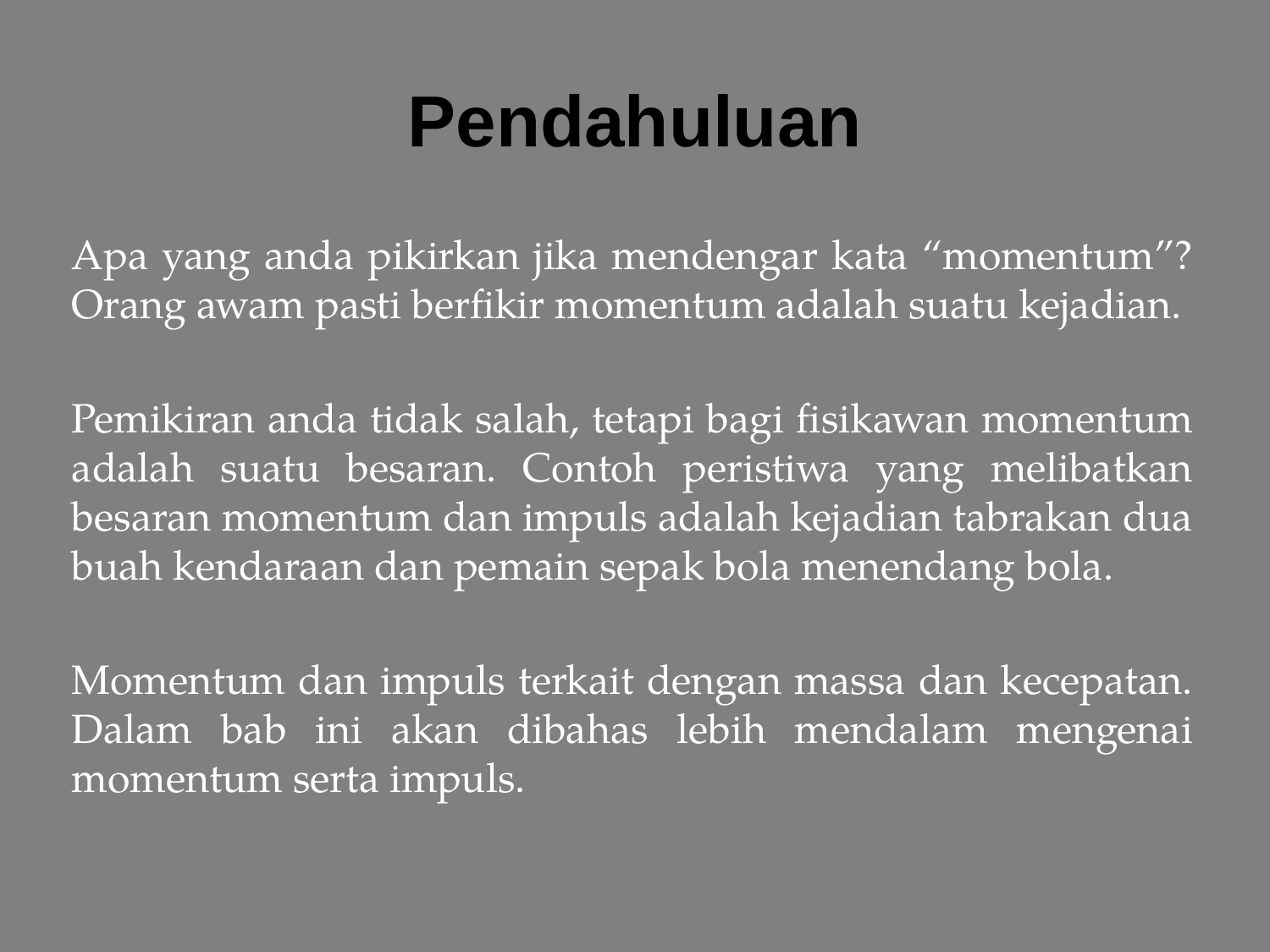

# Pendahuluan
Apa yang anda pikirkan jika mendengar kata “momentum”? Orang awam pasti berfikir momentum adalah suatu kejadian.

Pemikiran anda tidak salah, tetapi bagi fisikawan momentum adalah suatu besaran. Contoh peristiwa yang melibatkan besaran momentum dan impuls adalah kejadian tabrakan dua buah kendaraan dan pemain sepak bola menendang bola.

Momentum dan impuls terkait dengan massa dan kecepatan. Dalam bab ini akan dibahas lebih mendalam mengenai momentum serta impuls.